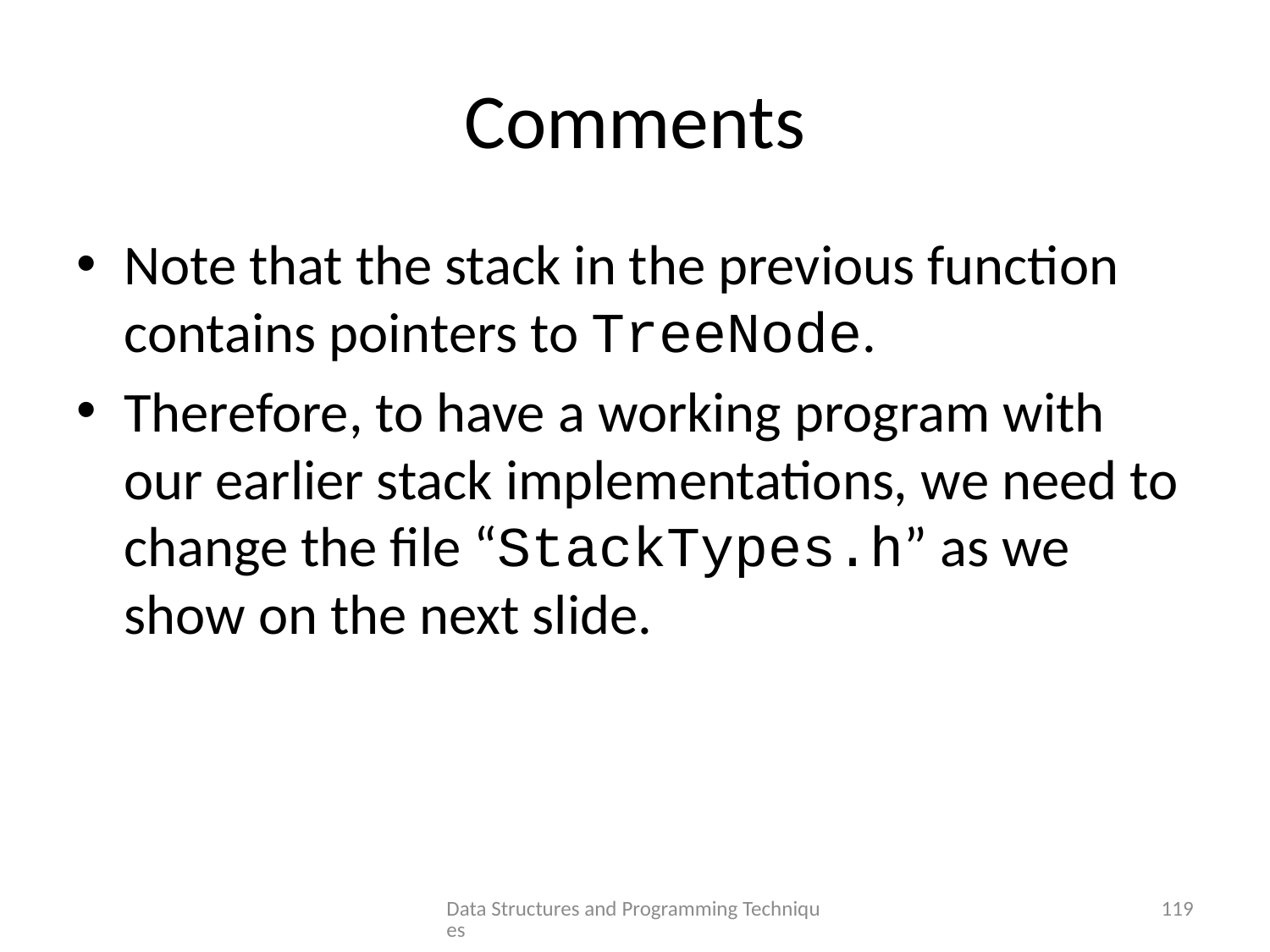

# Comments
Note that the stack in the previous function contains pointers to TreeNode.
Therefore, to have a working program with our earlier stack implementations, we need to change the file “StackTypes.h” as we show on the next slide.
Data Structures and Programming Techniques
119